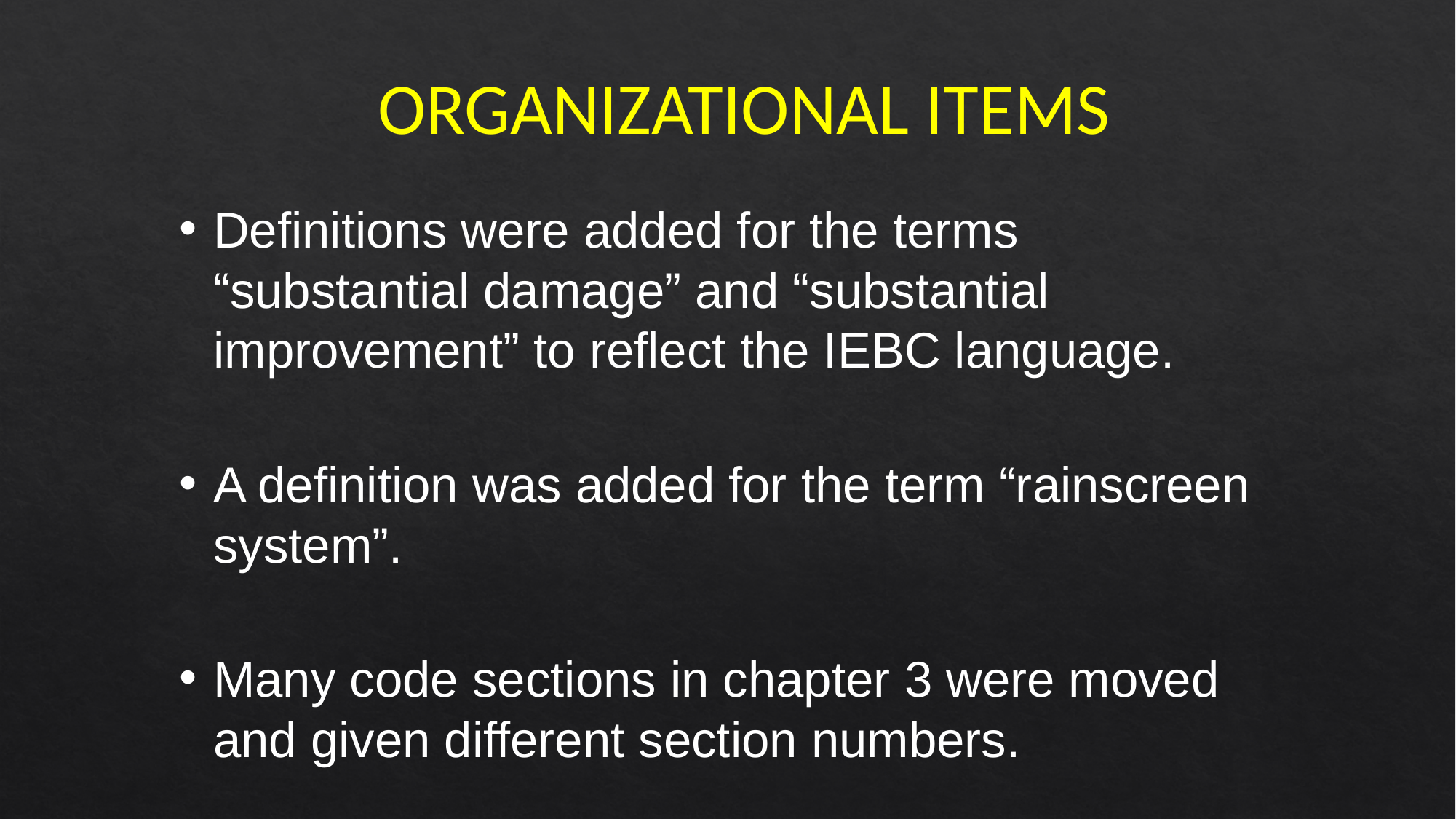

Organizational Items
Definitions were added for the terms “substantial damage” and “substantial improvement” to reflect the IEBC language.
A definition was added for the term “rainscreen system”.
Many code sections in chapter 3 were moved and given different section numbers.